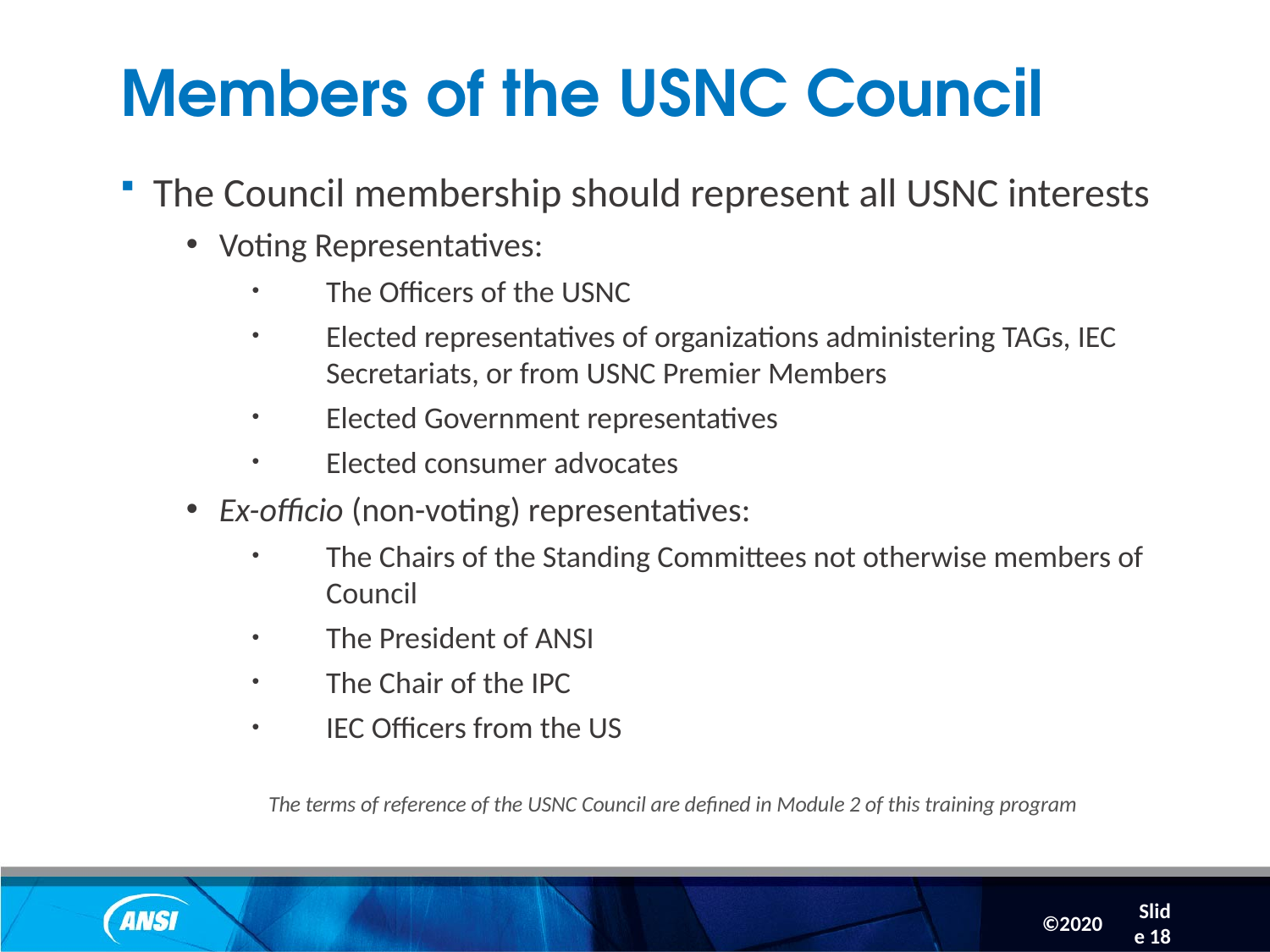

Slide 18
# Members of the USNC Council
The Council membership should represent all USNC interests
Voting Representatives:
The Officers of the USNC
Elected representatives of organizations administering TAGs, IEC Secretariats, or from USNC Premier Members
Elected Government representatives
Elected consumer advocates
Ex-officio (non-voting) representatives:
The Chairs of the Standing Committees not otherwise members of Council
The President of ANSI
The Chair of the IPC
IEC Officers from the US

The terms of reference of the USNC Council are defined in Module 2 of this training program